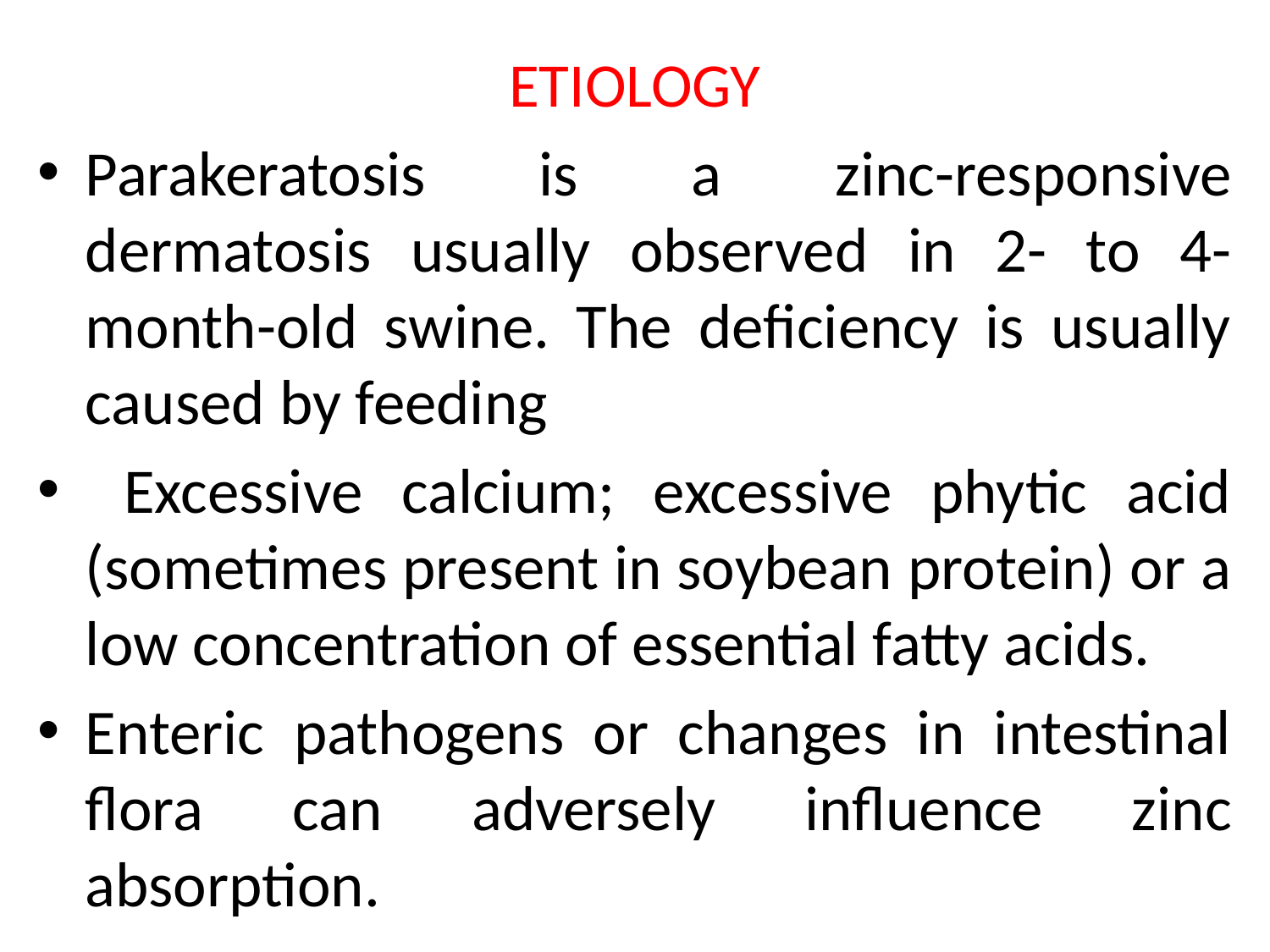

# ETIOLOGY
Parakeratosis is a zinc-responsive dermatosis usually observed in 2- to 4-month-old swine. The deficiency is usually caused by feeding
 Excessive calcium; excessive phytic acid (sometimes present in soybean protein) or a low concentration of essential fatty acids.
Enteric pathogens or changes in intestinal flora can adversely influence zinc absorption.